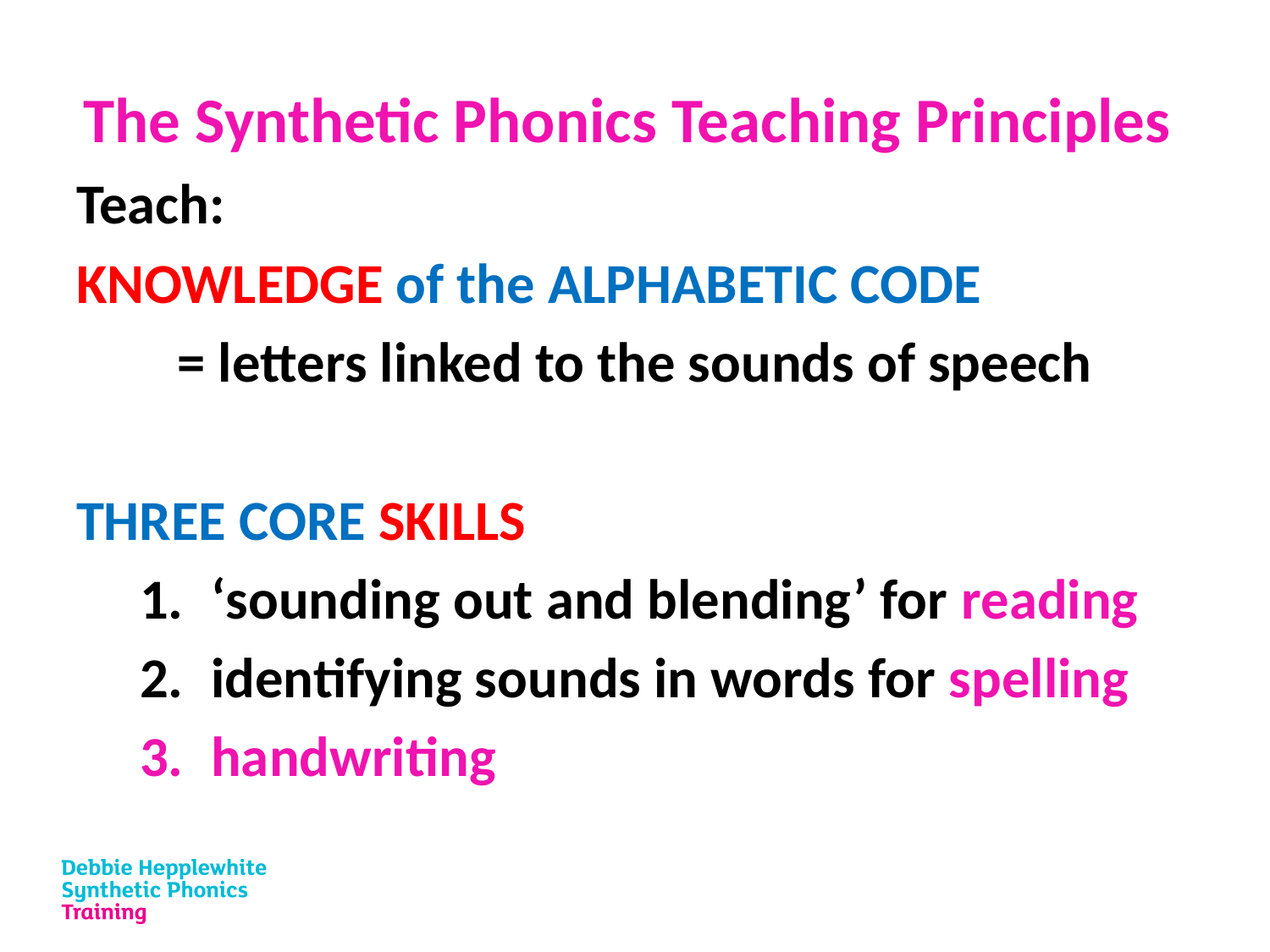

# The Synthetic Phonics Teaching Principles
Teach:
KNOWLEDGE of the ALPHABETIC CODE
= letters linked to the sounds of speech

THREE CORE SKILLS
‘sounding out and blending’ for reading
identifying sounds in words for spelling
handwriting